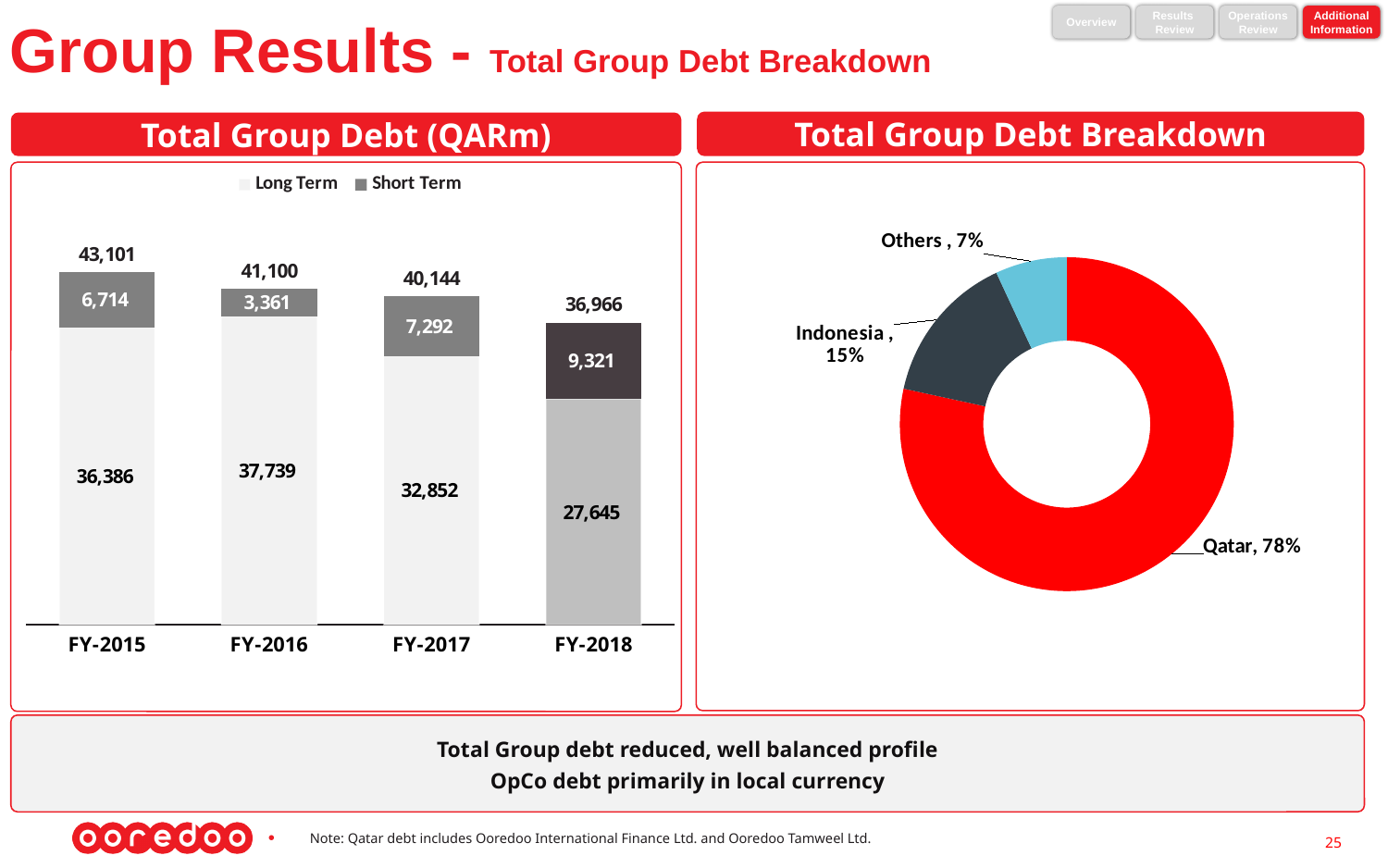

Overview
Results
Review
Operations
Review
Additional
Information
Group Results - Total Group Debt Breakdown
Total Group Debt Breakdown
Total Group Debt (QARm)

### Chart

| Category | Long Term  | Short Term | Total |
|---|---|---|---|
| FY-2015 | 36386.320183444 | 6714.324143338 | 43100.644326782 |
| FY-2016 | 37738.685944842 | 3361.051142327 | 41099.737087169 |
| FY-2017 | 32852.0 | 7292.0 | 40144.0 |
| FY-2018 | 27645.407736126 | 9320.702145436 | 36966.109881562 |

### Chart

| Category |  |
|---|---|
| Qatar | 0.78413301244589 |
| Indonesia  | 0.146556362758614 |
| Others  | 0.0693106247954955 |
Total Group debt reduced, well balanced profile
OpCo debt primarily in local currency
Note: Qatar debt includes Ooredoo International Finance Ltd. and Ooredoo Tamweel Ltd.
25